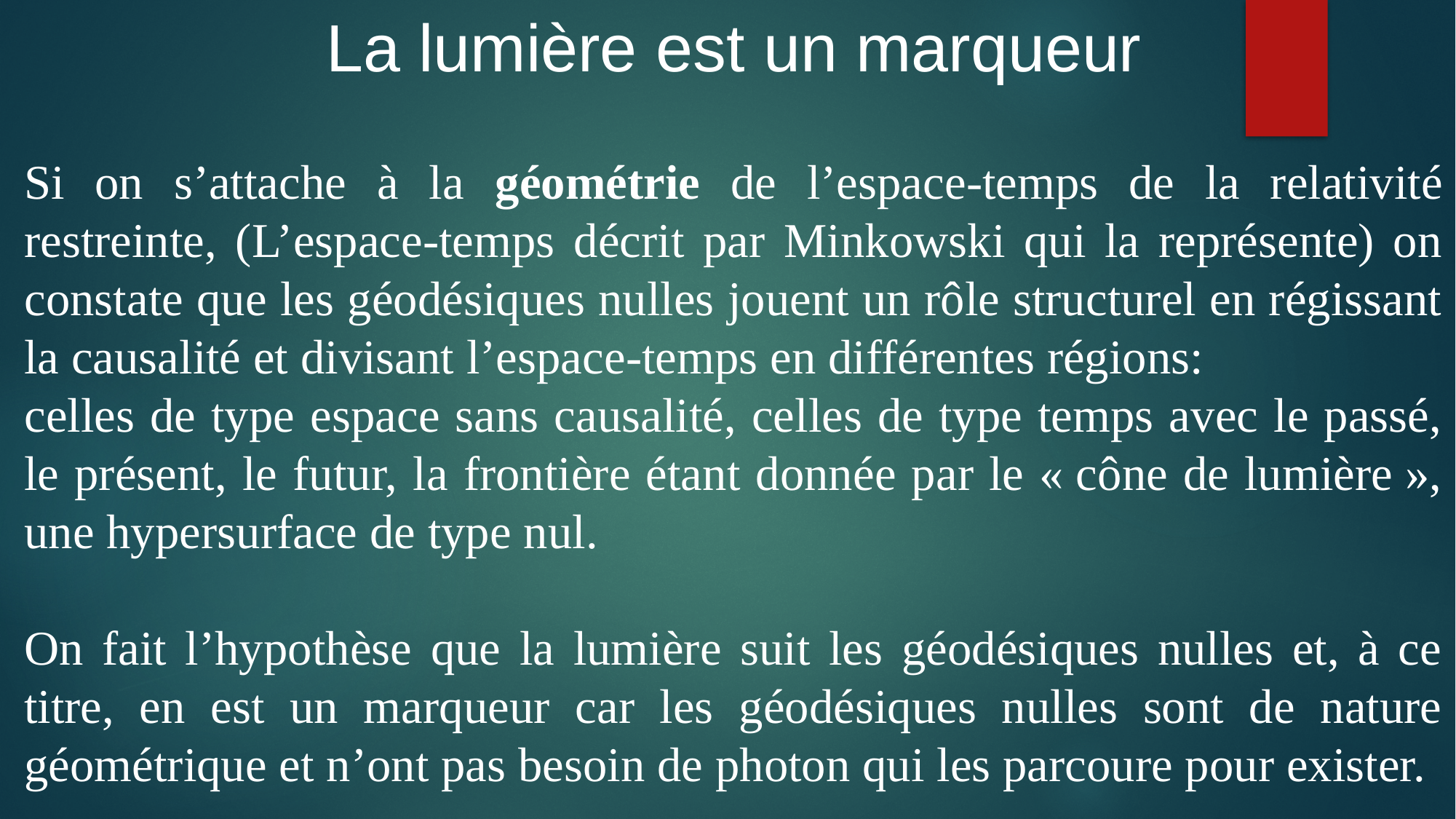

La lumière est un marqueur

Si on s’attache à la géométrie de l’espace-temps de la relativité restreinte, (L’espace-temps décrit par Minkowski qui la représente) on constate que les géodésiques nulles jouent un rôle structurel en régissant la causalité et divisant l’espace-temps en différentes régions:
celles de type espace sans causalité, celles de type temps avec le passé, le présent, le futur, la frontière étant donnée par le « cône de lumière », une hypersurface de type nul.

On fait l’hypothèse que la lumière suit les géodésiques nulles et, à ce titre, en est un marqueur car les géodésiques nulles sont de nature géométrique et n’ont pas besoin de photon qui les parcoure pour exister.